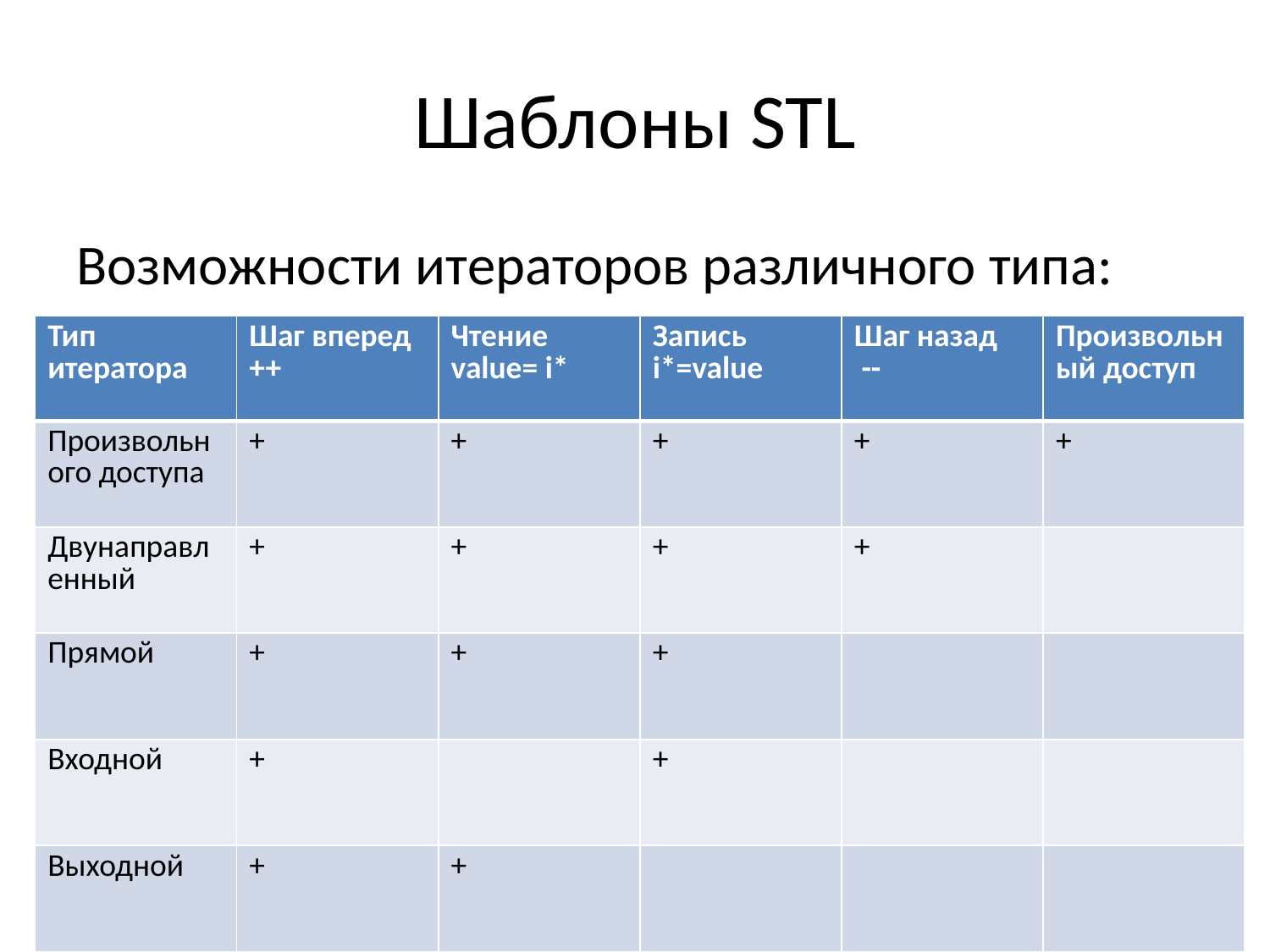

# Шаблоны STL
Возможности итераторов различного типа:

| Тип итератора | Шаг вперед ++ | Чтение value= i\* | Запись i\*=value | Шаг назад -- | Произвольный доступ |
| --- | --- | --- | --- | --- | --- |
| Произвольного доступа | + | + | + | + | + |
| Двунаправленный | + | + | + | + |  |
| Прямой | + | + | + |  |  |
| Входной | + |  | + |  |  |
| Выходной | + | + |  |  |  |